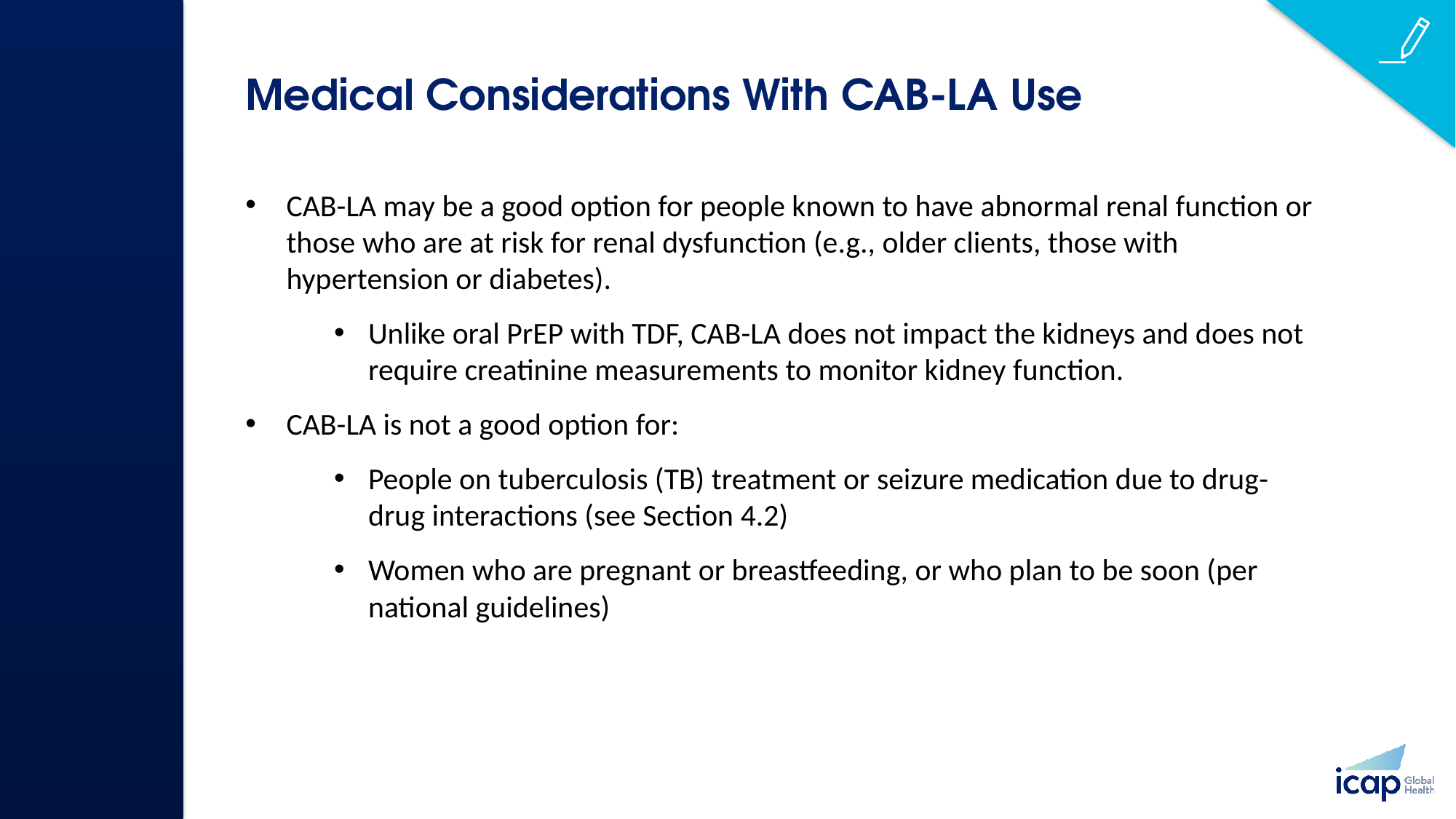

# Medical Considerations With CAB-LA Use​
CAB-LA may be a good option for people known to have abnormal renal function or those who are at risk for renal dysfunction (e.g., older clients, those with hypertension or diabetes). ​
Unlike oral PrEP with TDF, CAB-LA does not impact the kidneys and does not require creatinine measurements to monitor kidney function.​
CAB-LA is not a good option for: ​
People on tuberculosis (TB) treatment or seizure medication due to drug-drug interactions (see Section 4.2)​
Women who are pregnant or breastfeeding, or who plan to be soon (per national guidelines)​